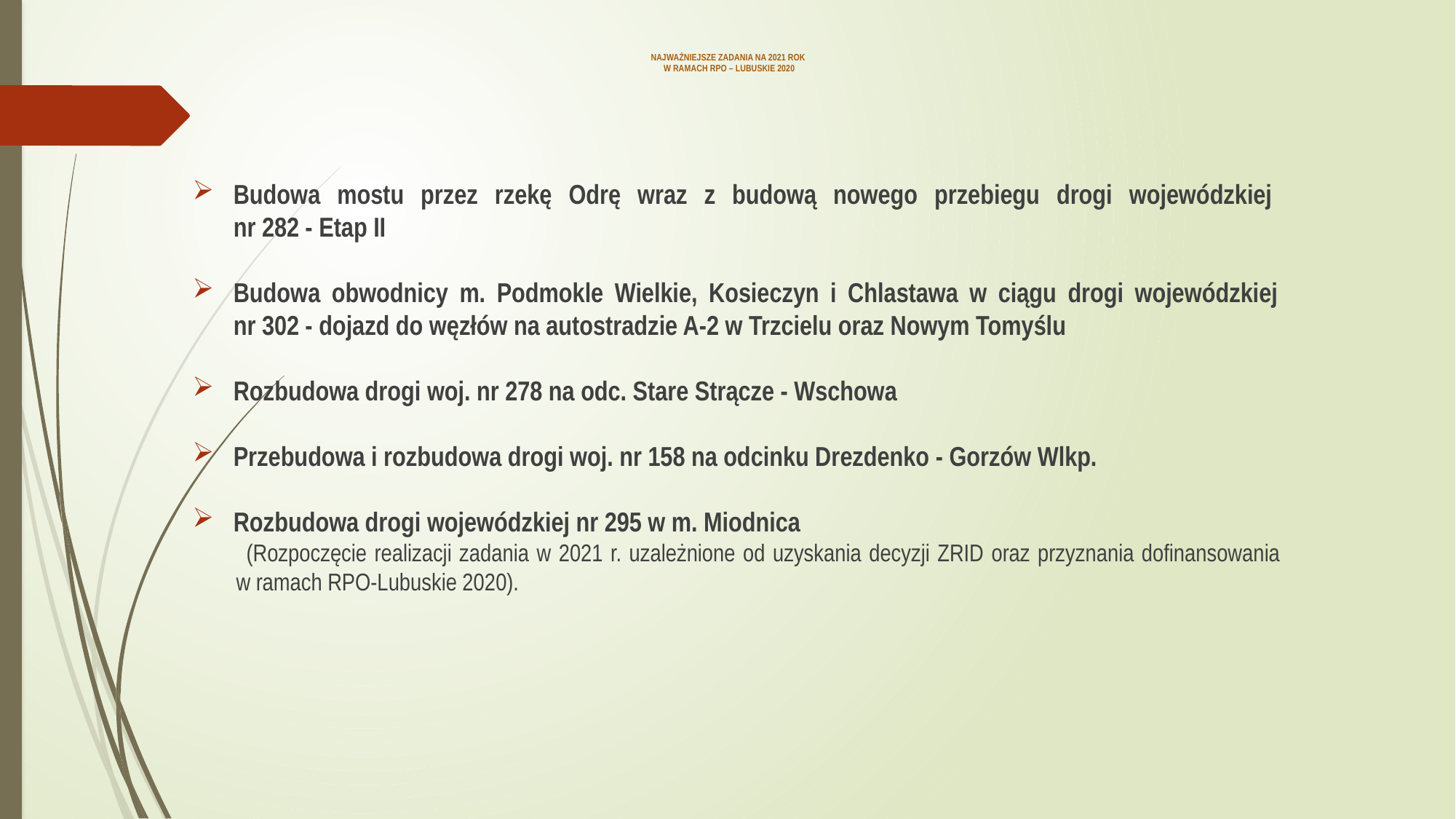

# NAJWAŻNIEJSZE ZADANIA NA 2021 ROK W RAMACH RPO – LUBUSKIE 2020
Budowa mostu przez rzekę Odrę wraz z budową nowego przebiegu drogi wojewódzkiej
nr 282 - Etap II

Budowa obwodnicy m. Podmokle Wielkie, Kosieczyn i Chlastawa w ciągu drogi wojewódzkiej
nr 302 - dojazd do węzłów na autostradzie A-2 w Trzcielu oraz Nowym Tomyślu

Rozbudowa drogi woj. nr 278 na odc. Stare Strącze - Wschowa

Przebudowa i rozbudowa drogi woj. nr 158 na odcinku Drezdenko - Gorzów Wlkp.

Rozbudowa drogi wojewódzkiej nr 295 w m. Miodnica
       (Rozpoczęcie realizacji zadania w 2021 r. uzależnione od uzyskania decyzji ZRID oraz przyznania dofinansowania
        w ramach RPO-Lubuskie 2020).